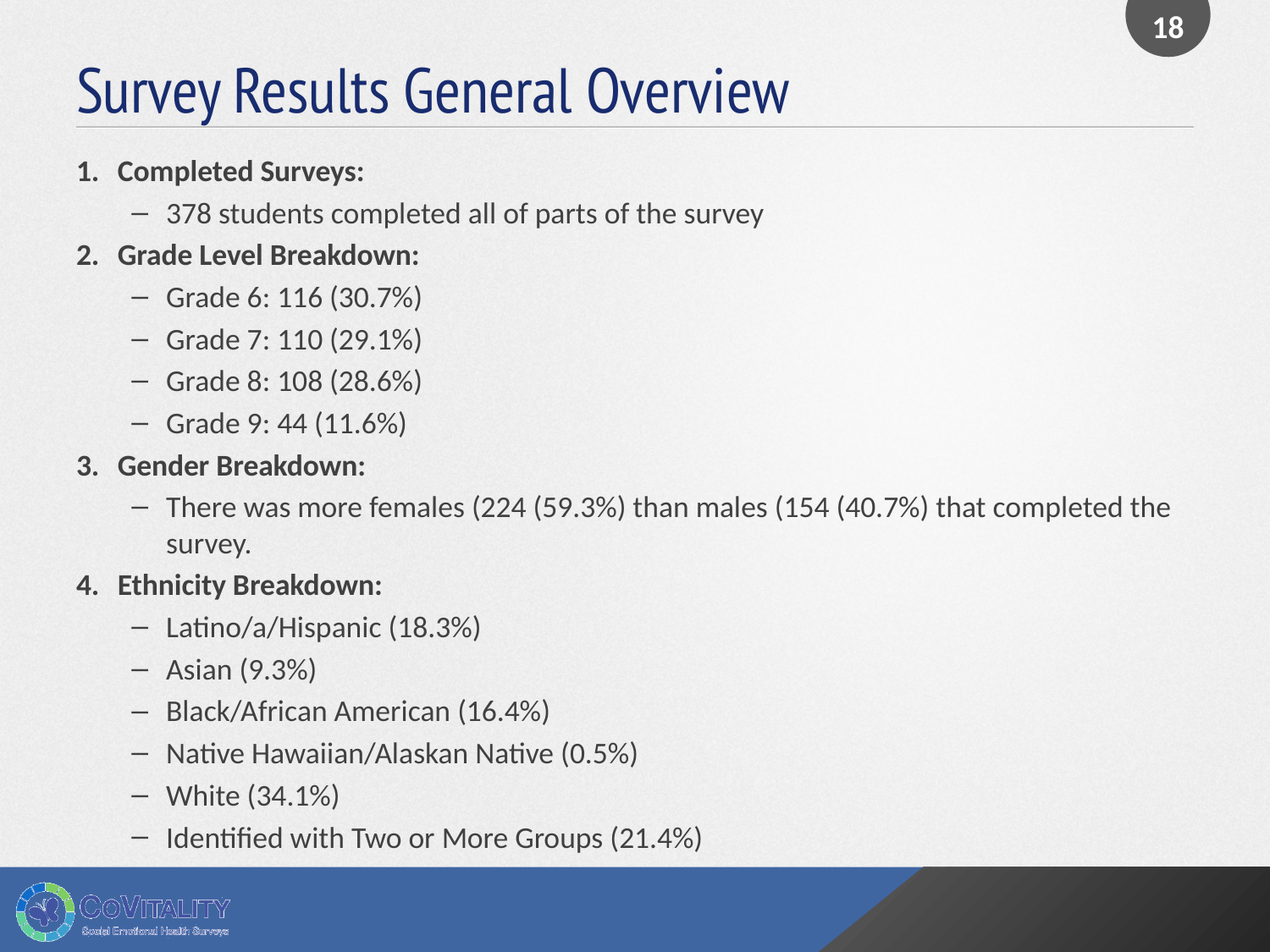

18
# Survey Results General Overview
Completed Surveys:
378 students completed all of parts of the survey
Grade Level Breakdown:
Grade 6: 116 (30.7%)
Grade 7: 110 (29.1%)
Grade 8: 108 (28.6%)
Grade 9: 44 (11.6%)
Gender Breakdown:
There was more females (224 (59.3%) than males (154 (40.7%) that completed the survey.
Ethnicity Breakdown:
Latino/a/Hispanic (18.3%)
Asian (9.3%)
Black/African American (16.4%)
Native Hawaiian/Alaskan Native (0.5%)
White (34.1%)
Identified with Two or More Groups (21.4%)